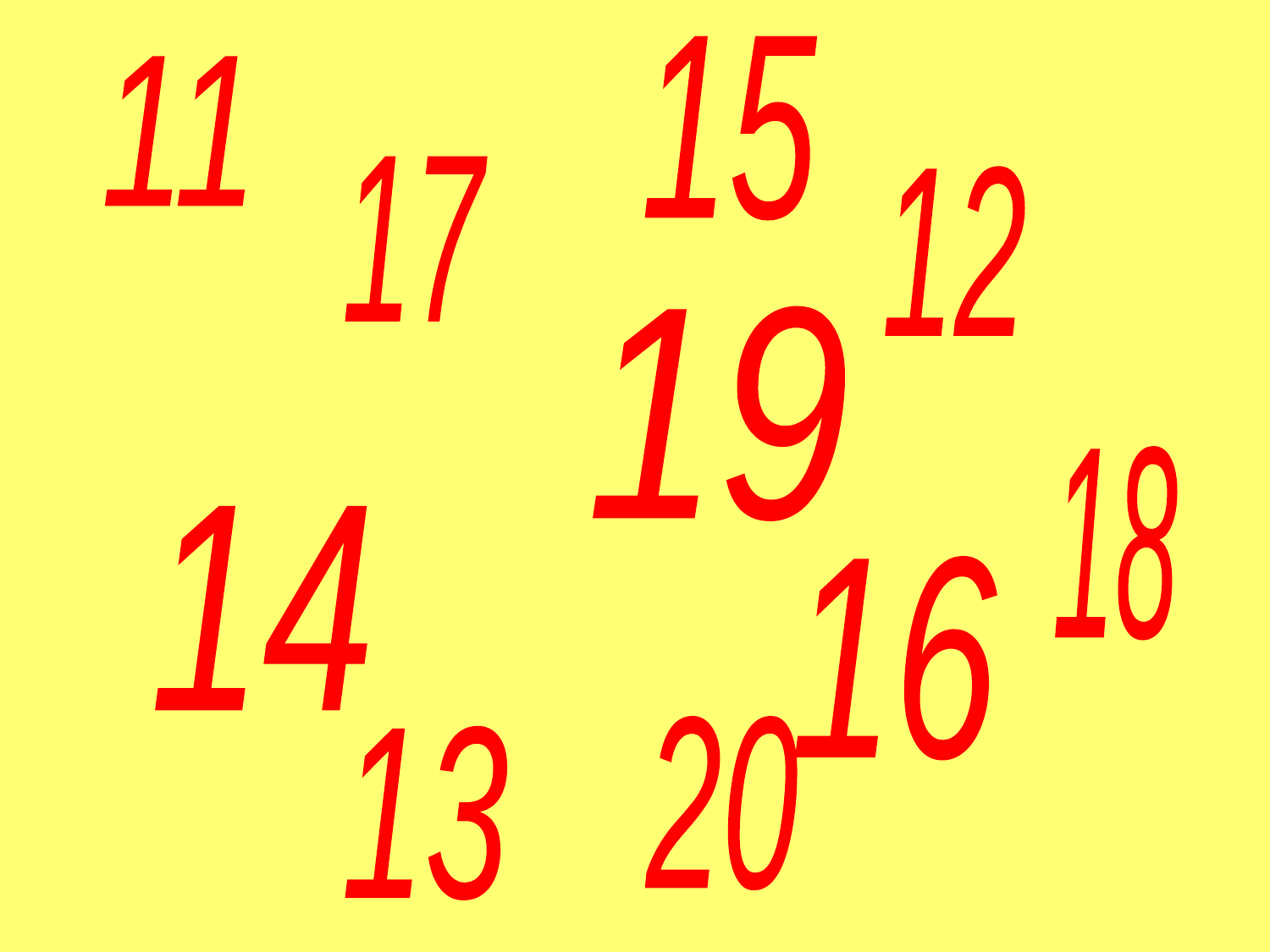

15
11
17
12
19
18
14
16
20
13